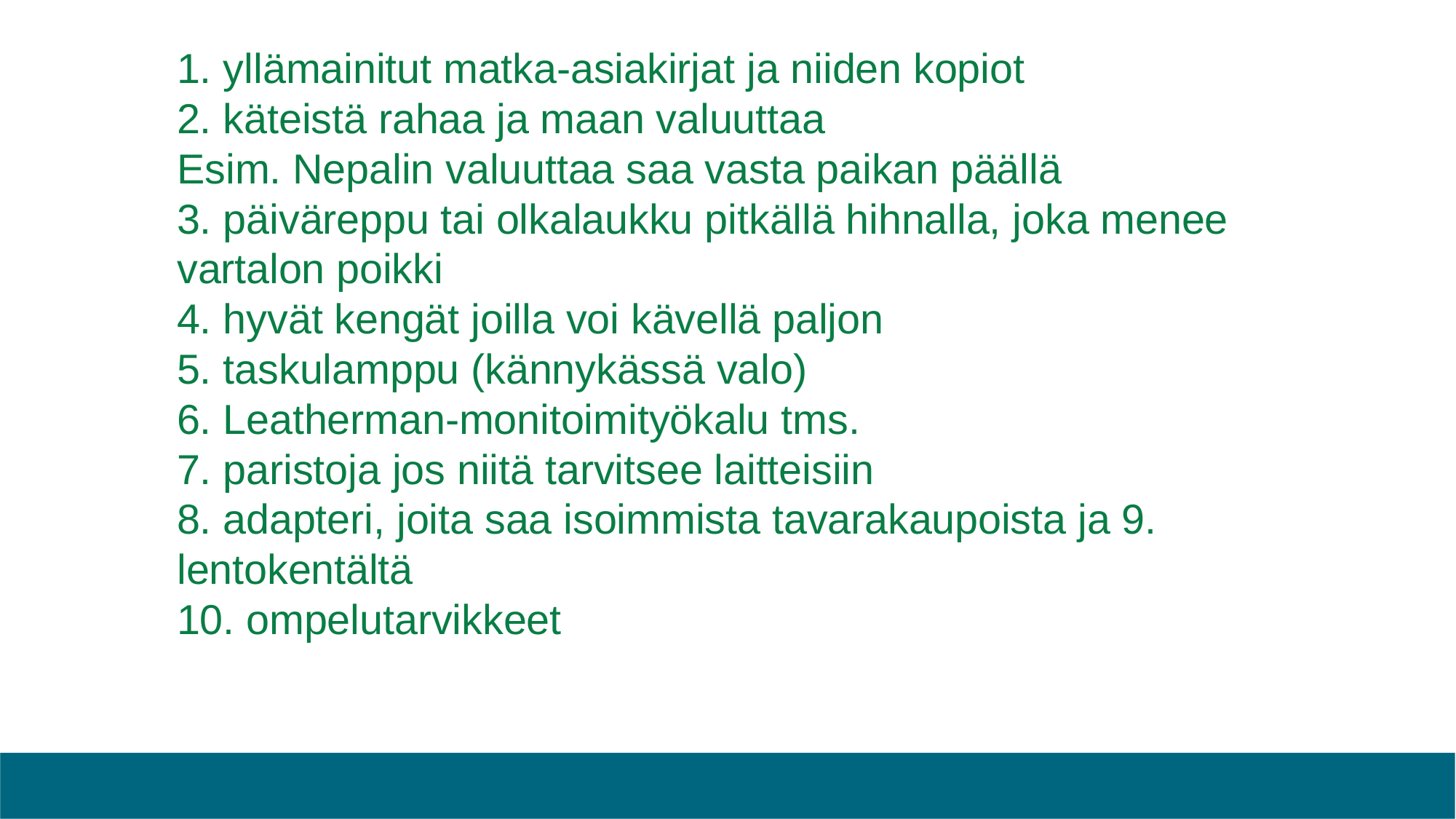

# 1. yllämainitut matka-asiakirjat ja niiden kopiot 2. käteistä rahaa ja maan valuuttaa Esim. Nepalin valuuttaa saa vasta paikan päällä 3. päiväreppu tai olkalaukku pitkällä hihnalla, joka menee vartalon poikki 4. hyvät kengät joilla voi kävellä paljon 5. taskulamppu (kännykässä valo) 6. Leatherman-monitoimityökalu tms. 7. paristoja jos niitä tarvitsee laitteisiin 8. adapteri, joita saa isoimmista tavarakaupoista ja 9. lentokentältä 10. ompelutarvikkeet